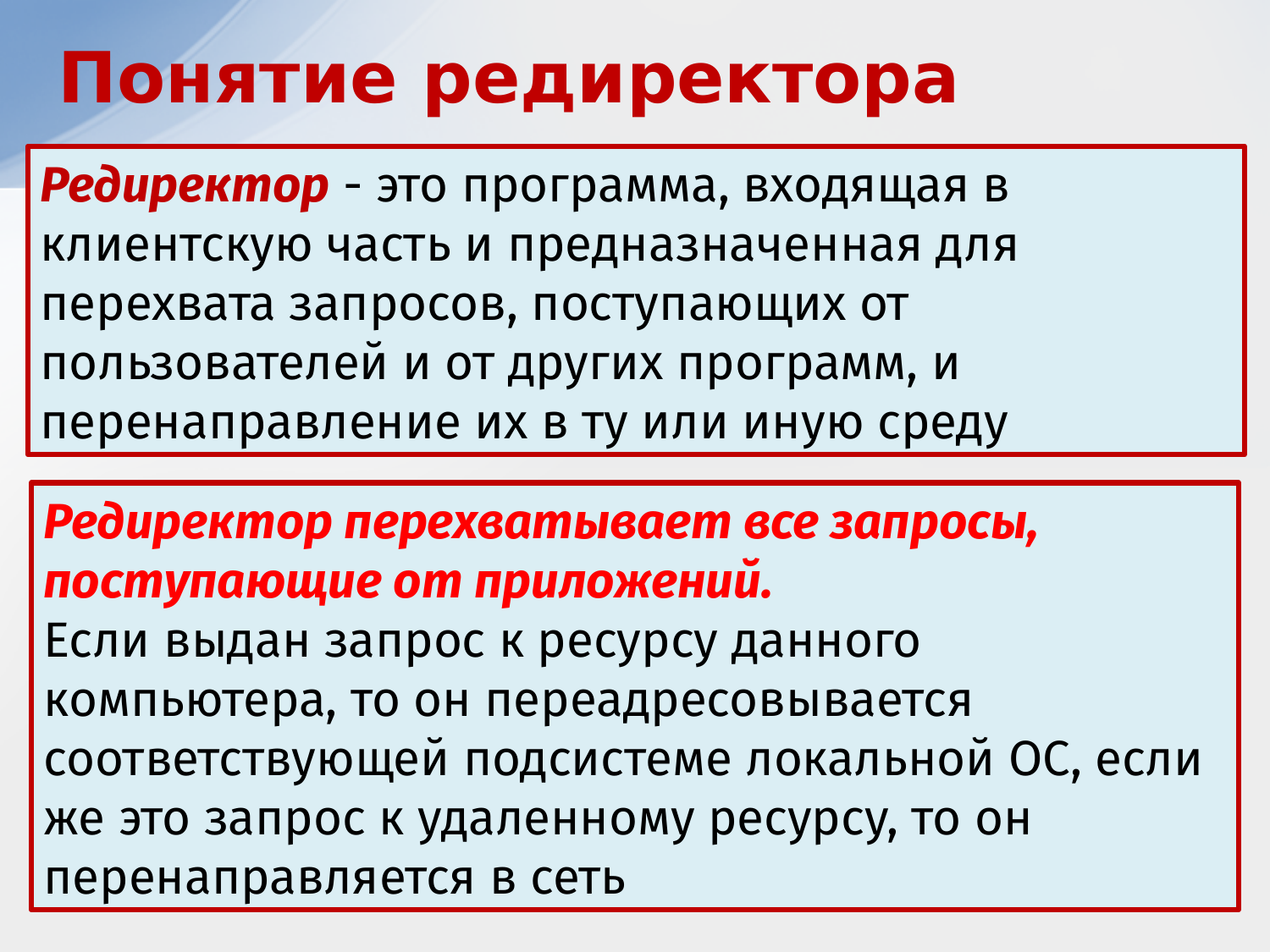

Понятие редиректора
Редиректор - это программа, входящая в клиентскую часть и предназначенная для перехвата запросов, поступающих от пользователей и от других программ, и перенаправление их в ту или иную среду
Редиректор перехватывает все запросы, поступающие от приложений.
Если выдан запрос к ресурсу данного компьютера, то он переадресовывается соответствующей подсистеме локальной ОС, если же это запрос к удаленному ресурсу, то он перенаправляется в сеть